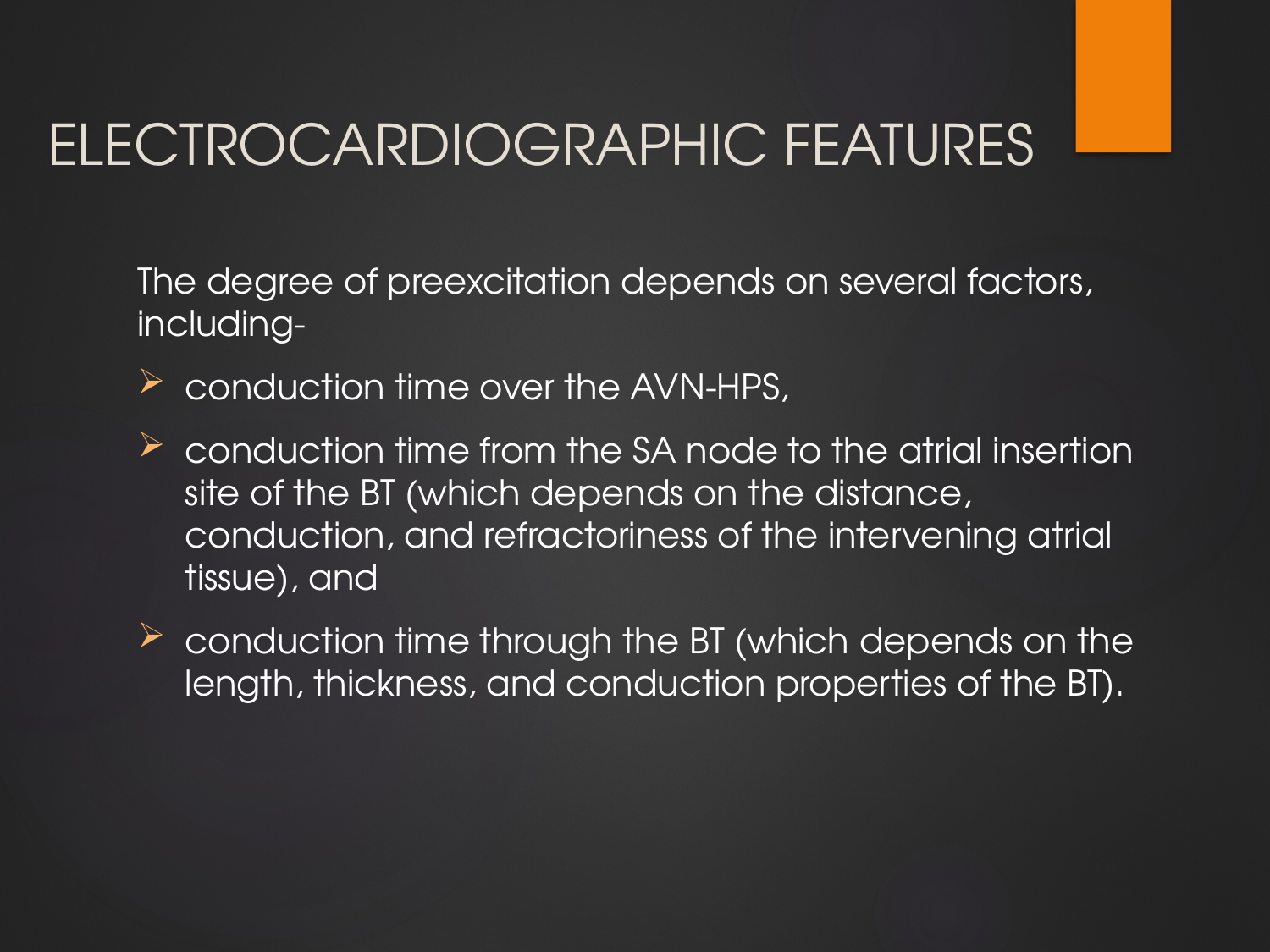

# ELECTROCARDIOGRAPHIC FEATURES
The degree of preexcitation depends on several factors, including-
conduction time over the AVN-HPS,
conduction time from the SA node to the atrial insertion site of the BT (which depends on the distance, conduction, and refractoriness of the intervening atrial tissue), and
conduction time through the BT (which depends on the length, thickness, and conduction properties of the BT).